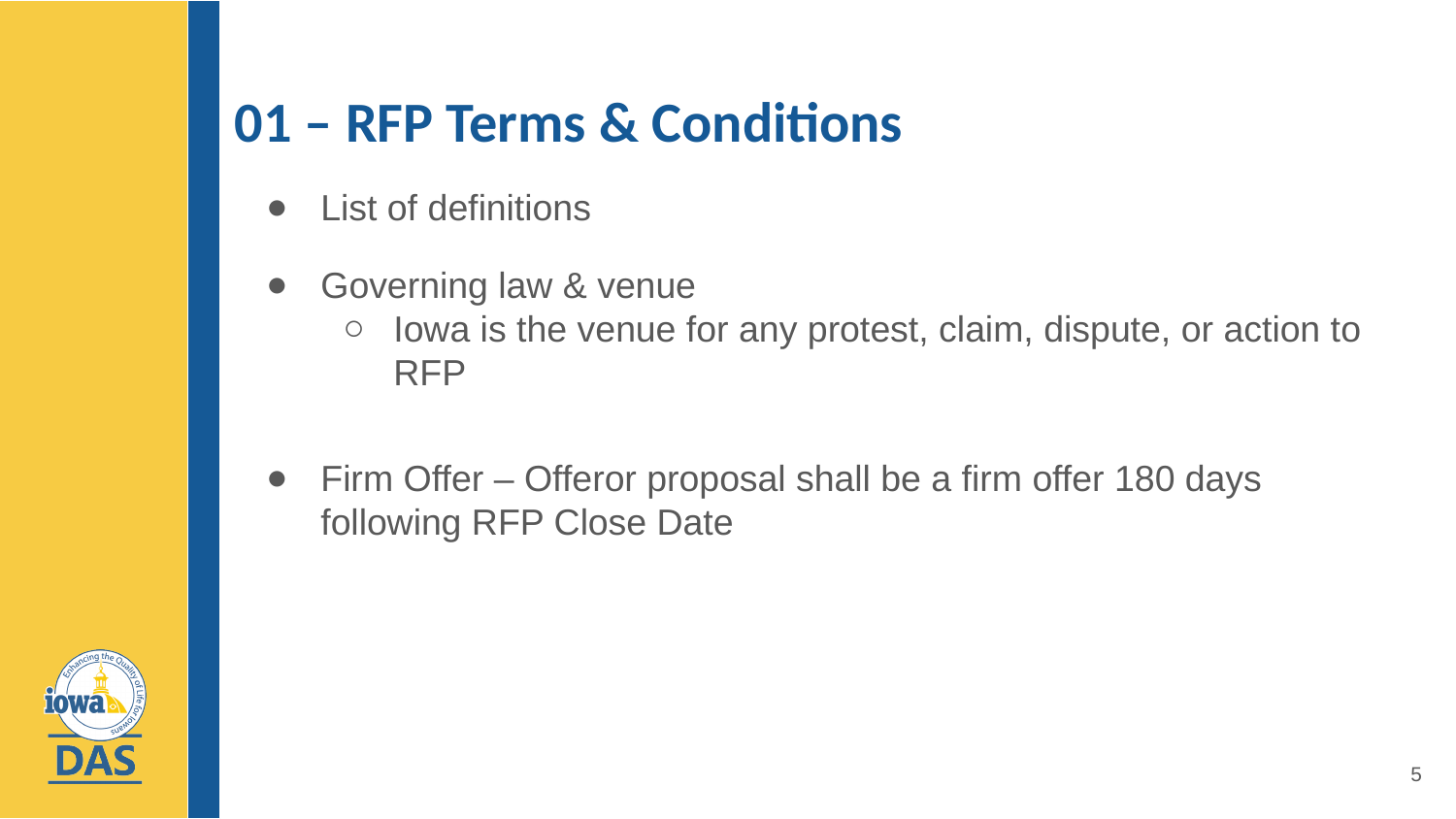

# 01 – RFP Terms & Conditions
List of definitions

Governing law & venue
Iowa is the venue for any protest, claim, dispute, or action to RFP

Firm Offer – Offeror proposal shall be a firm offer 180 days following RFP Close Date

5